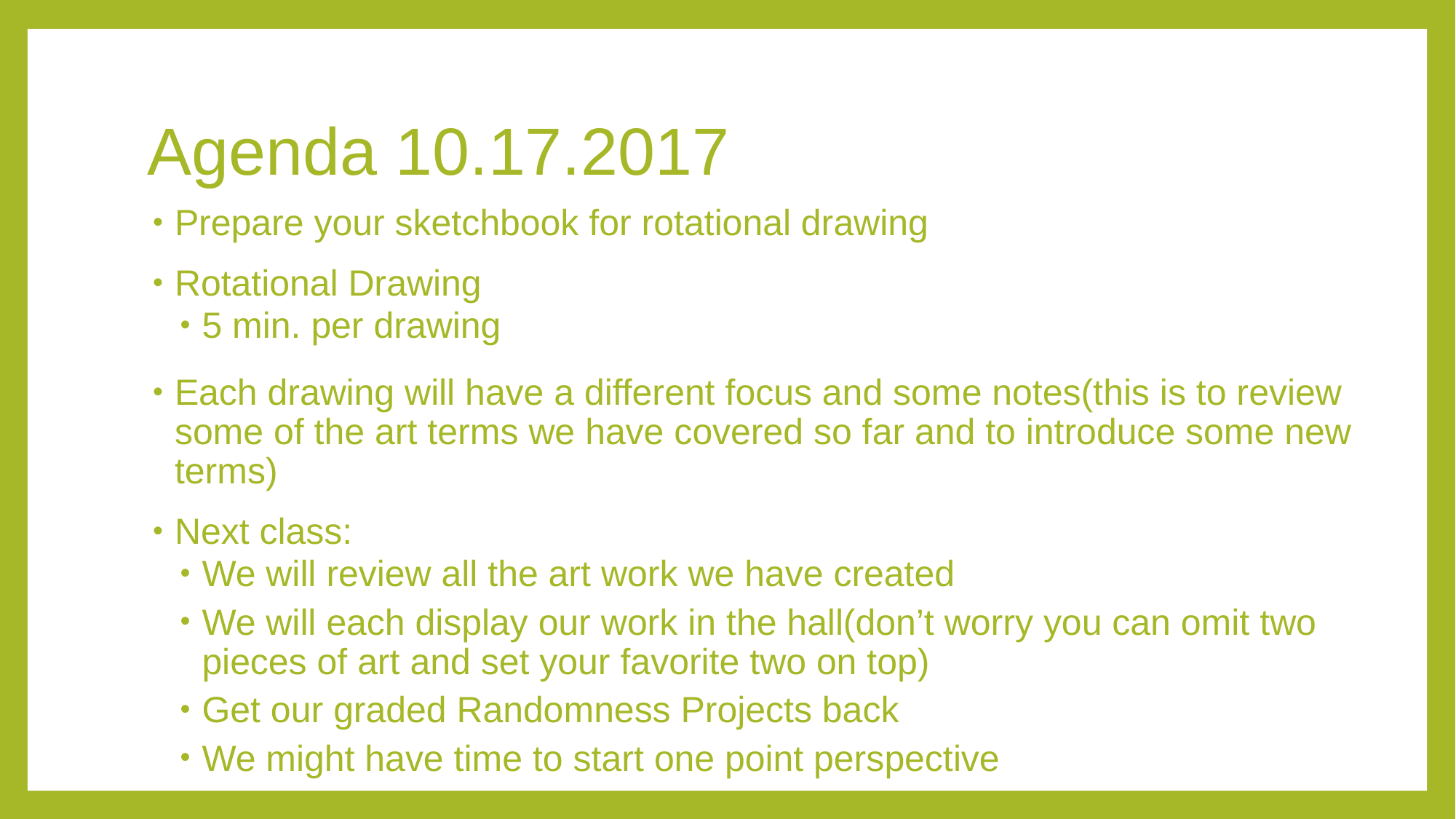

# Agenda 10.17.2017
Prepare your sketchbook for rotational drawing
Rotational Drawing
5 min. per drawing
Each drawing will have a different focus and some notes(this is to review some of the art terms we have covered so far and to introduce some new terms)
Next class:
We will review all the art work we have created
We will each display our work in the hall(don’t worry you can omit two pieces of art and set your favorite two on top)
Get our graded Randomness Projects back
We might have time to start one point perspective